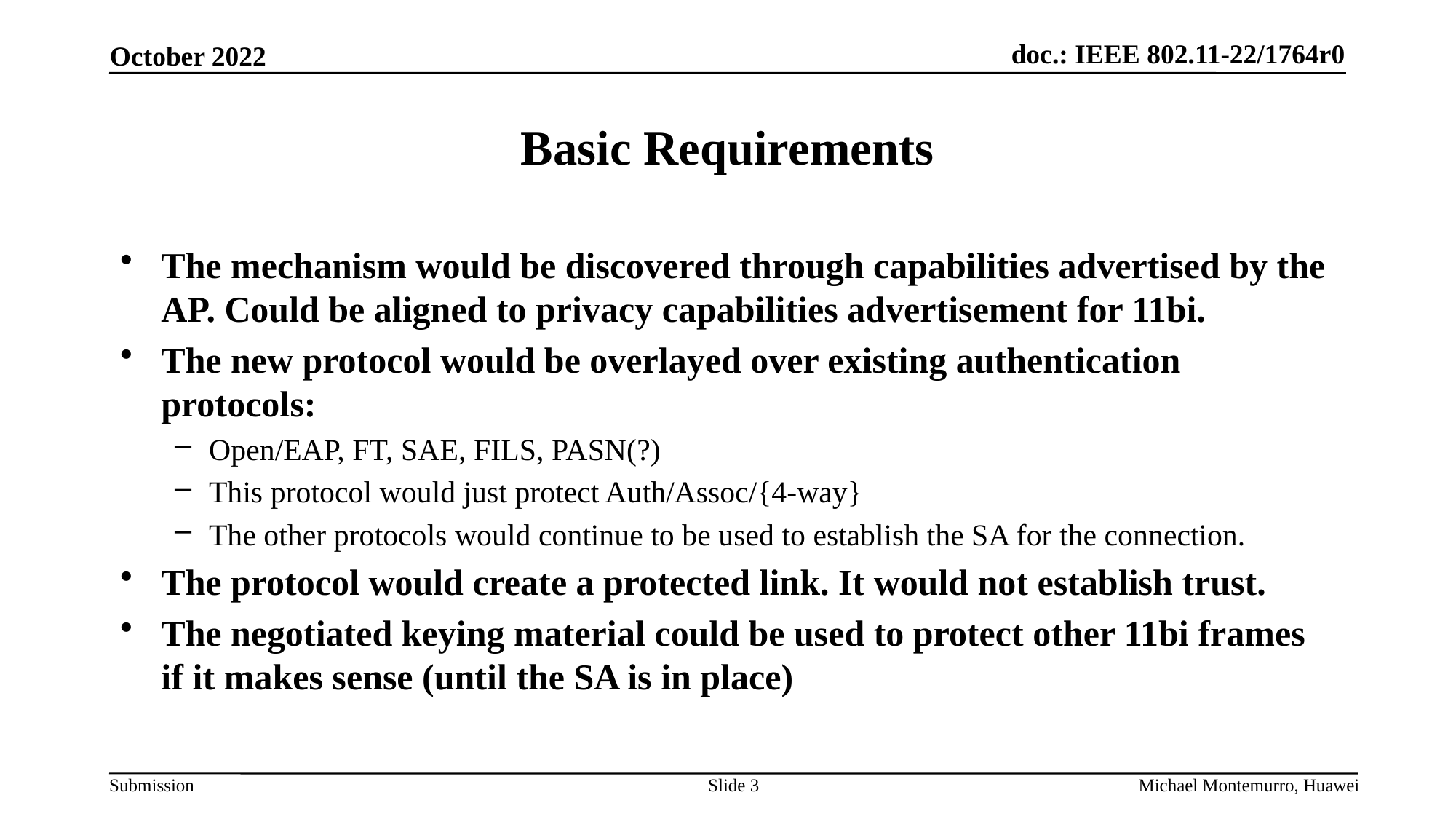

# Basic Requirements
The mechanism would be discovered through capabilities advertised by the AP. Could be aligned to privacy capabilities advertisement for 11bi.
The new protocol would be overlayed over existing authentication protocols:
Open/EAP, FT, SAE, FILS, PASN(?)
This protocol would just protect Auth/Assoc/{4-way}
The other protocols would continue to be used to establish the SA for the connection.
The protocol would create a protected link. It would not establish trust.
The negotiated keying material could be used to protect other 11bi frames if it makes sense (until the SA is in place)
Slide 3
Michael Montemurro, Huawei